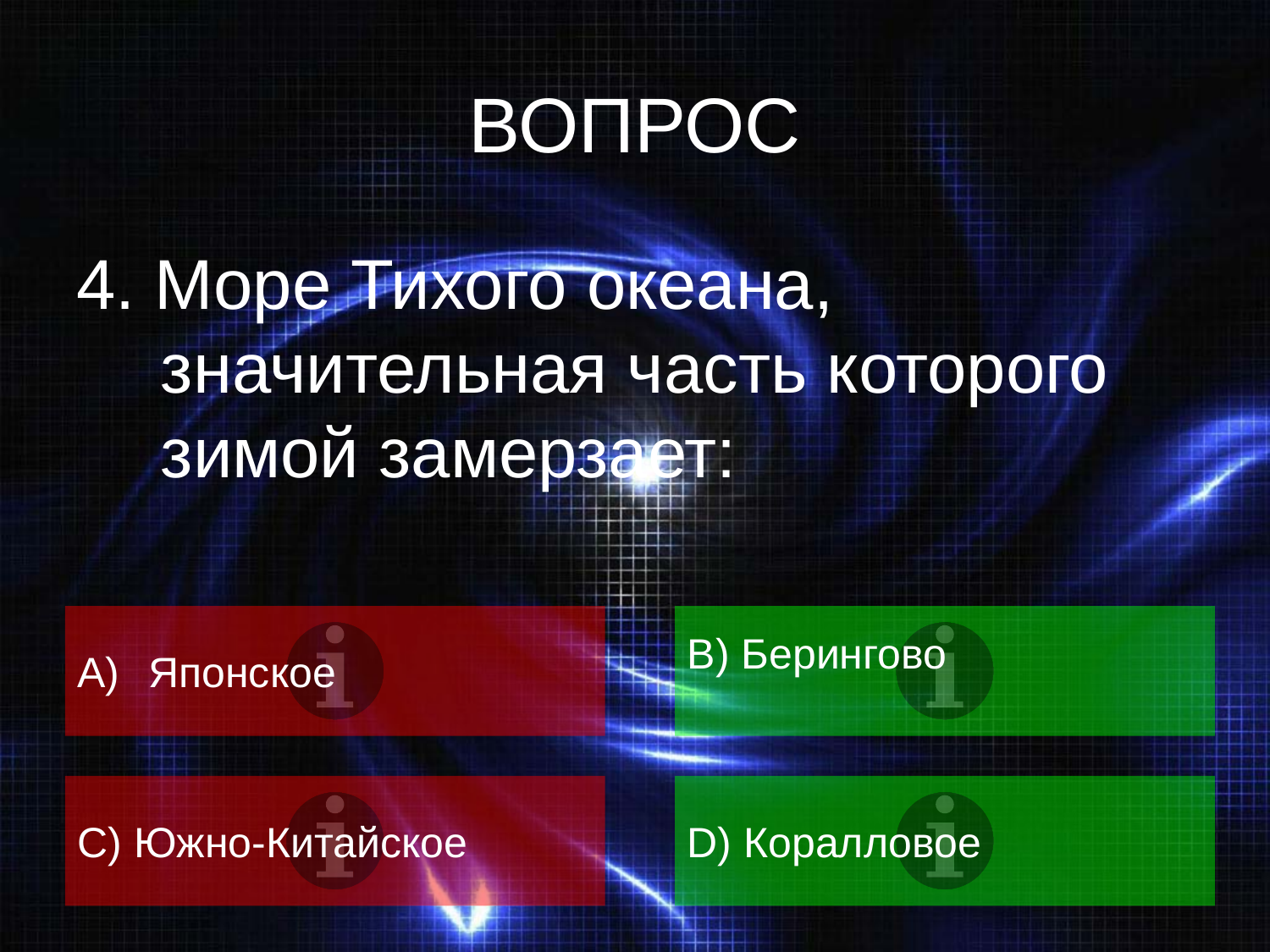

# ВОПРОС
4. Море Тихого океана, значительная часть которого зимой замерзает:
  Японское
B) Берингово

C) Южно-Китайское
D) Коралловое